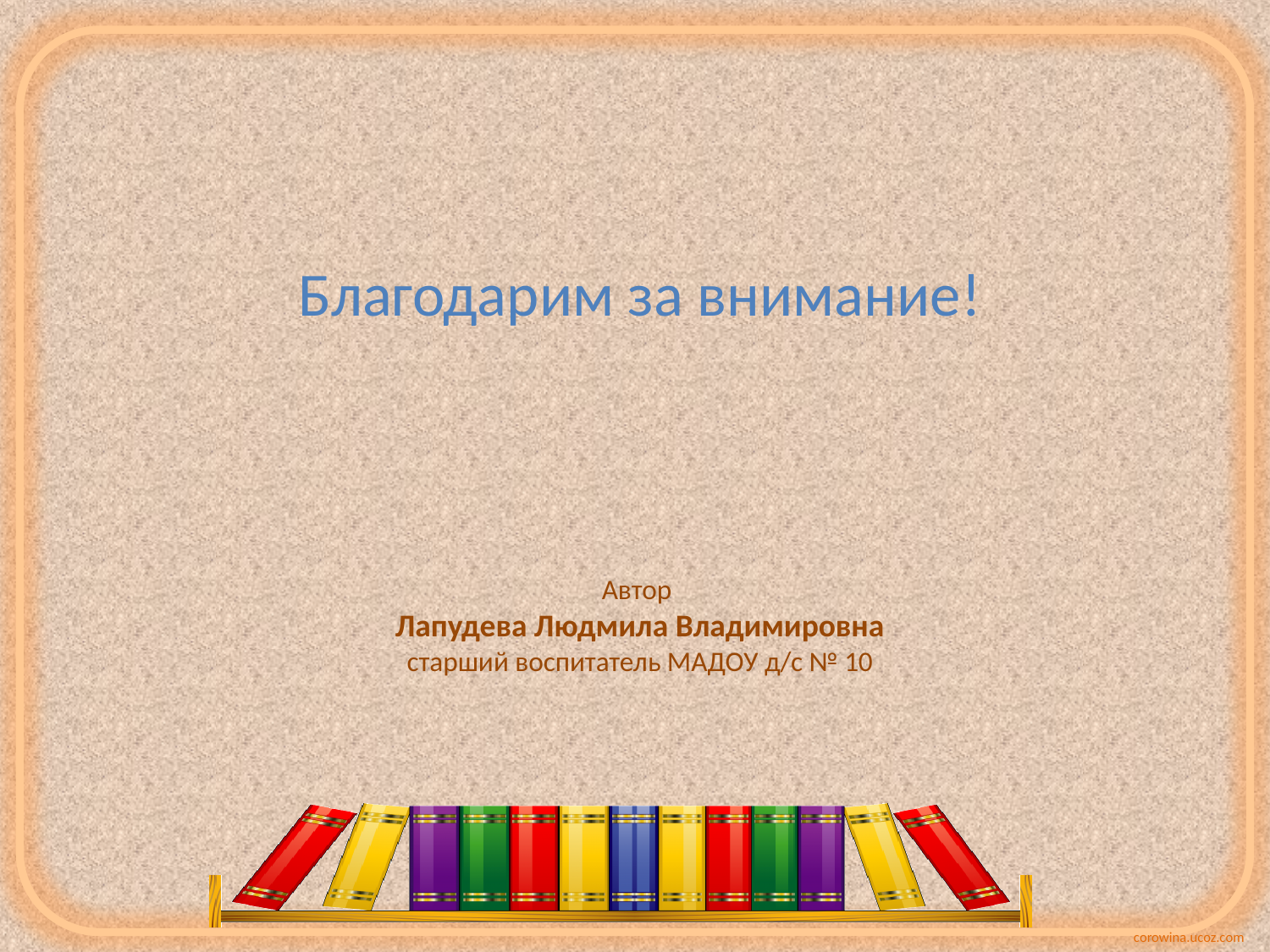

# Благодарим за внимание!
Автор
Лапудева Людмила Владимировна
старший воспитатель МАДОУ д/с № 10